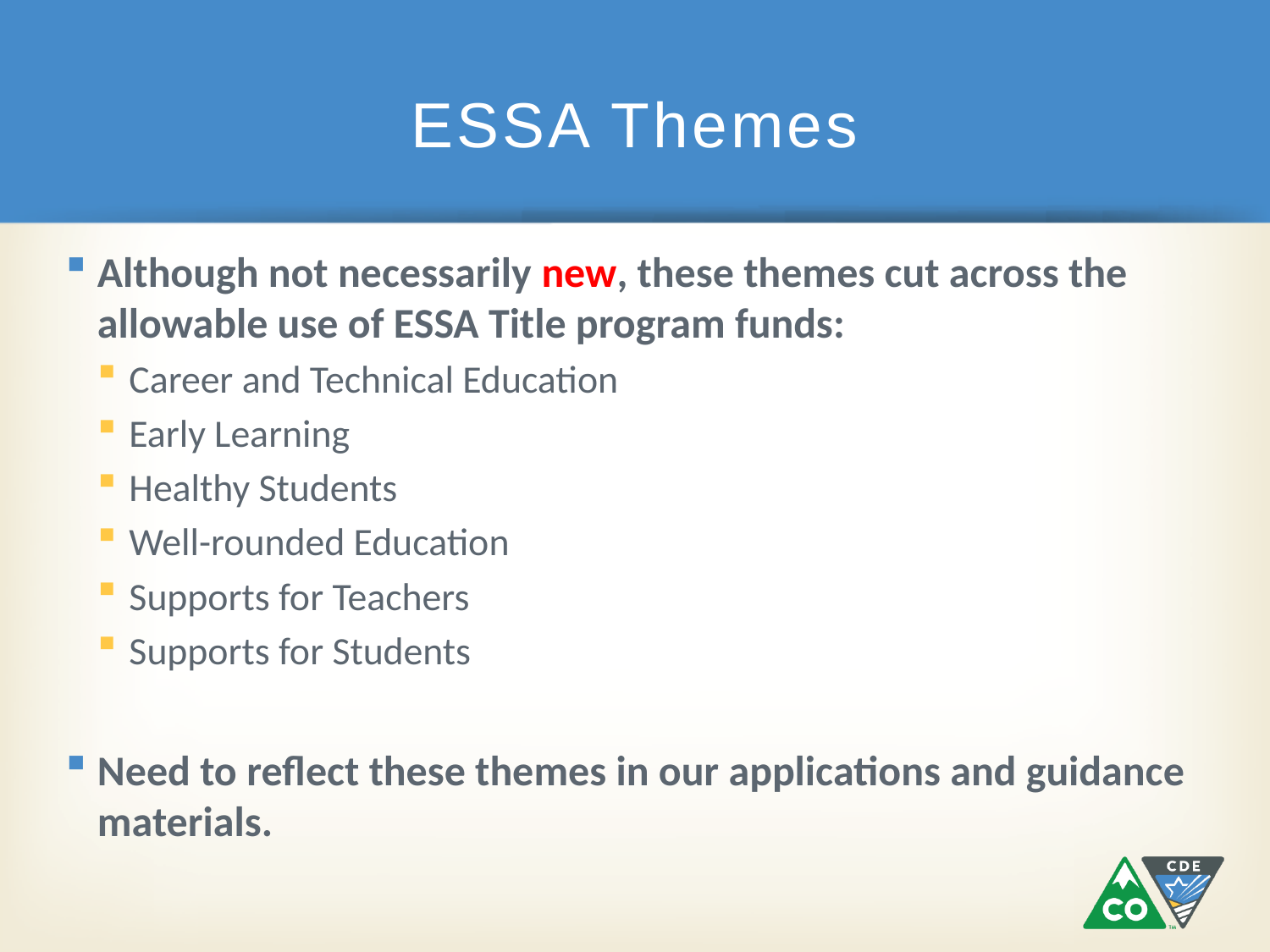

# ESSA Themes
Although not necessarily new, these themes cut across the allowable use of ESSA Title program funds:
Career and Technical Education
Early Learning
Healthy Students
Well-rounded Education
Supports for Teachers
Supports for Students

Need to reflect these themes in our applications and guidance materials.